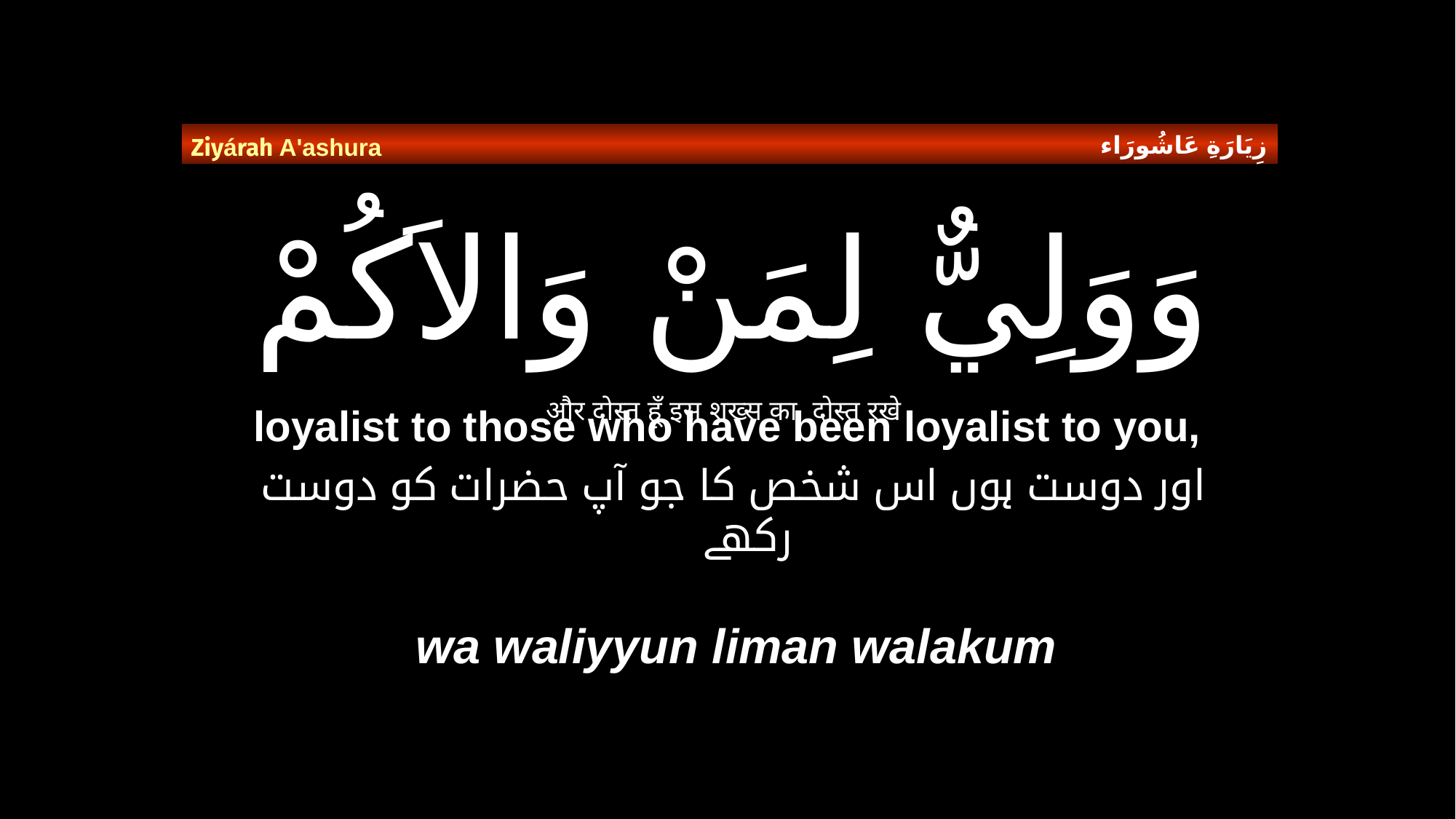

زِيَارَةِ عَاشُورَاء
Ziyárah A'ashura
# وَوَلِيٌّ لِمَنْ وَالاَكُمْ
और दोस्त हूँ इस शख्स का  दोस्त रखे
loyalist to those who have been loyalist to you,
 اور دوست ہوں اس شخص کا جو آپ حضرات کو دوست رکھے
wa waliyyun liman walakum